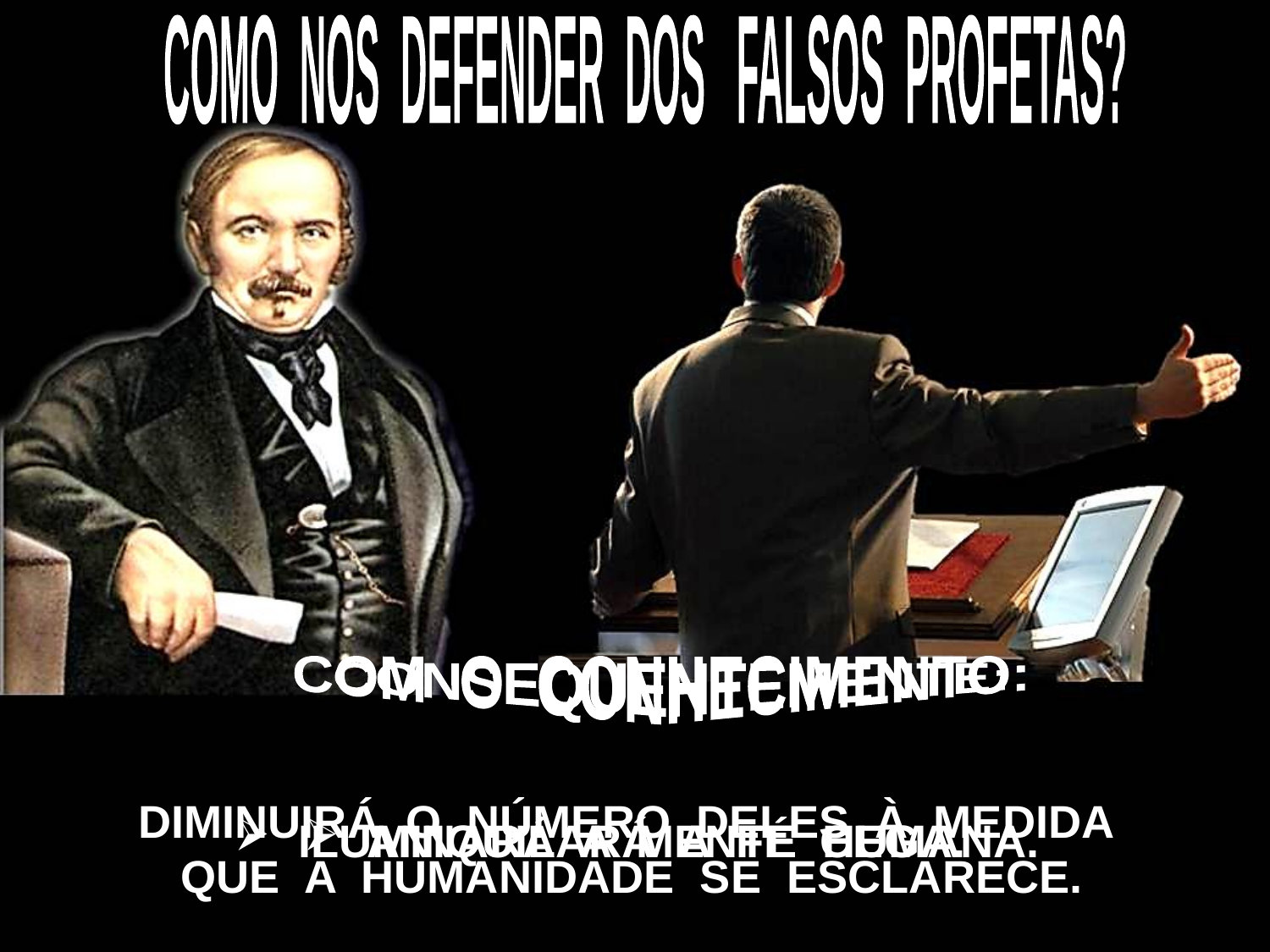

COMO  NOS  DEFENDER  DOS   FALSOS  PROFETAS?
COM  O  CONHECIMENTO:
CONSEQUENTEMENTE:
DIMINUIRÁ  O  NÚMERO  DELES  À  MEDIDA
QUE  A  HUMANIDADE  SE  ESCLARECE.
ANIQUILARÁ  A  FÉ  CEGA.
ILUMINARÁ  A  MENTE  HUMANA.